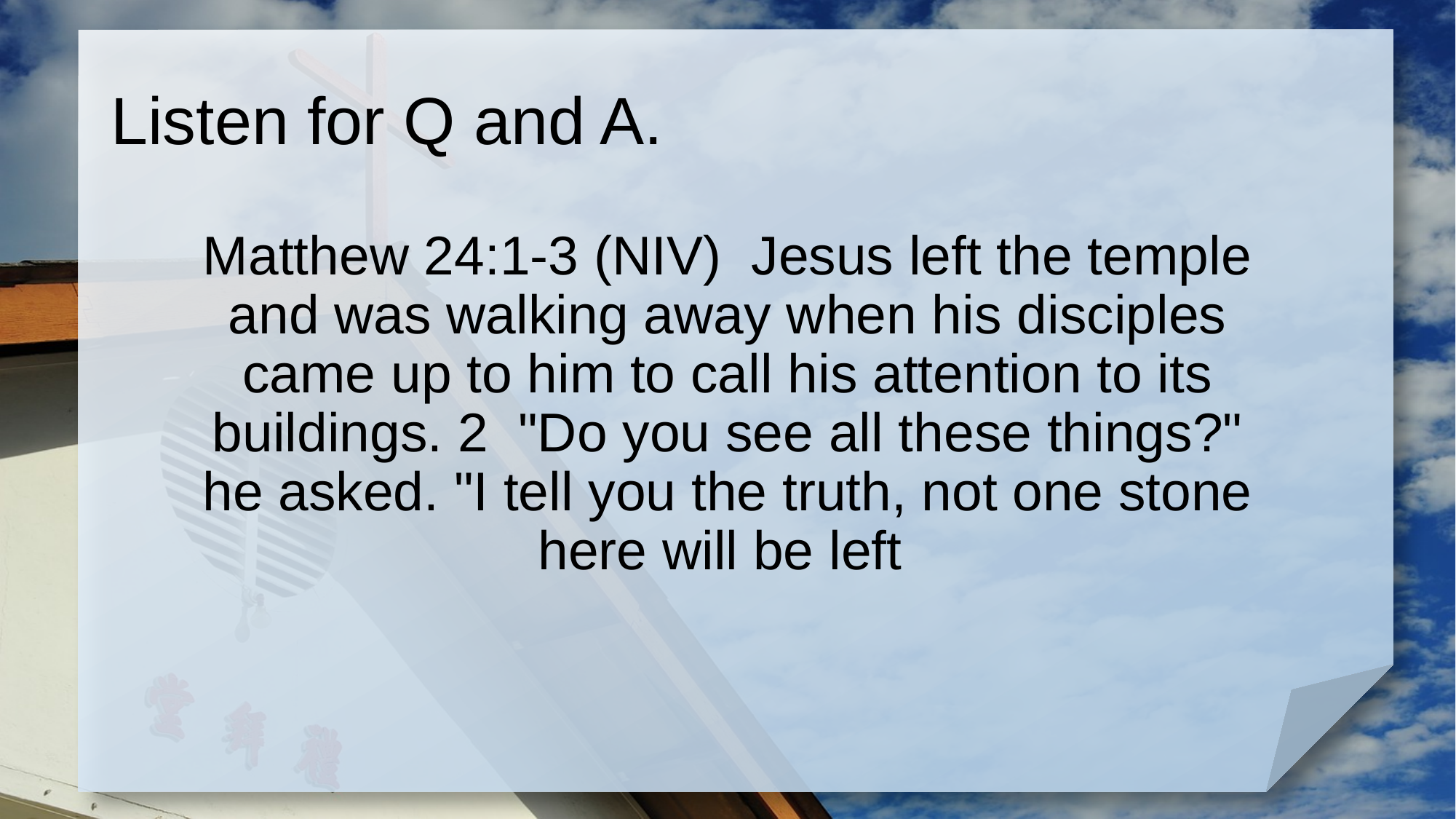

# Listen for Q and A.
Matthew 24:1-3 (NIV)  Jesus left the temple and was walking away when his disciples came up to him to call his attention to its buildings. 2  "Do you see all these things?" he asked. "I tell you the truth, not one stone here will be left